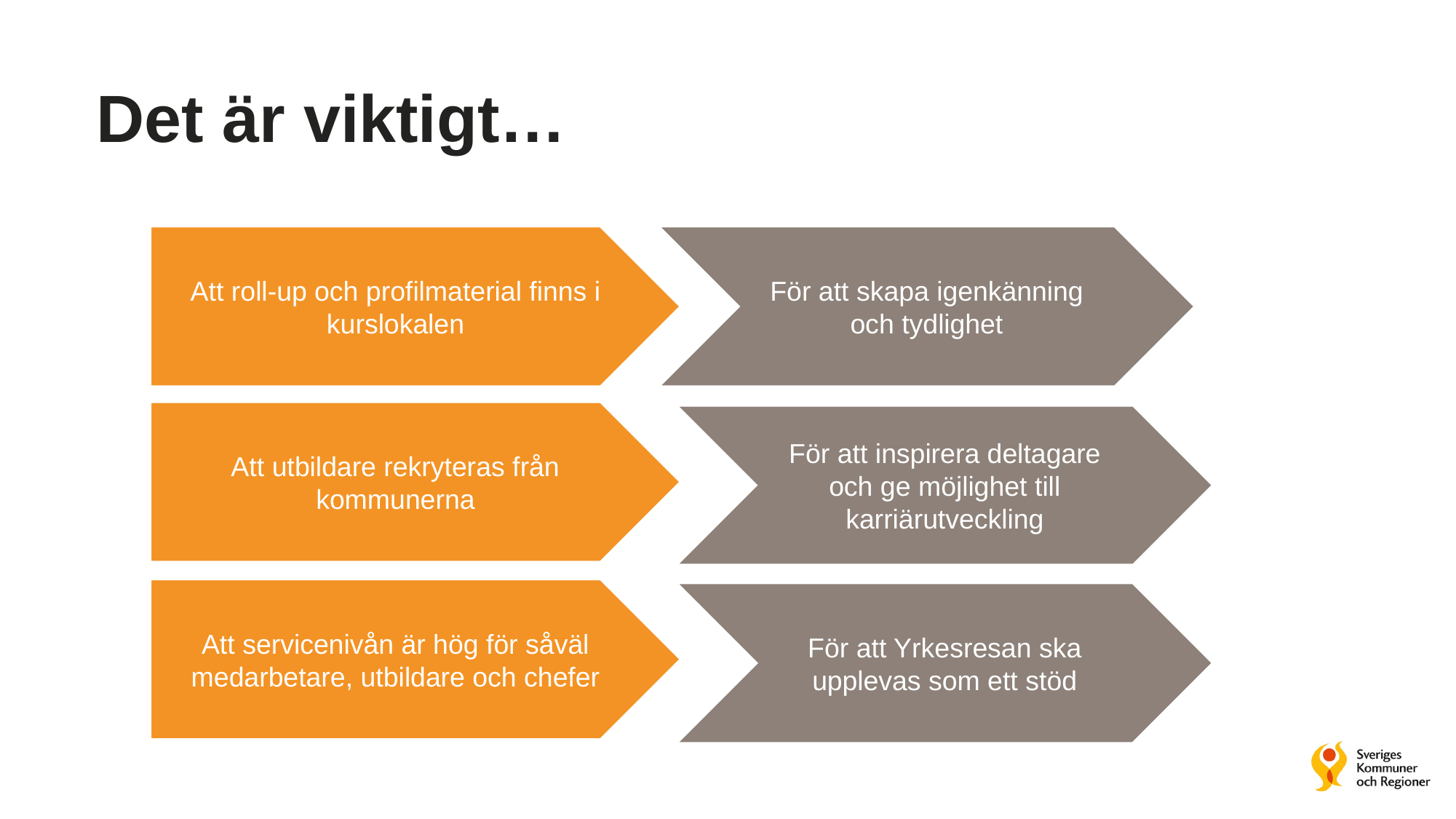

# Det är viktigt…
Att roll-up och profilmaterial finns i kurslokalen
För att skapa igenkänning och tydlighet
Att utbildare rekryteras från kommunerna
För att inspirera deltagare och ge möjlighet till karriärutveckling
Att servicenivån är hög för såväl medarbetare, utbildare och chefer
För att Yrkesresan ska upplevas som ett stöd